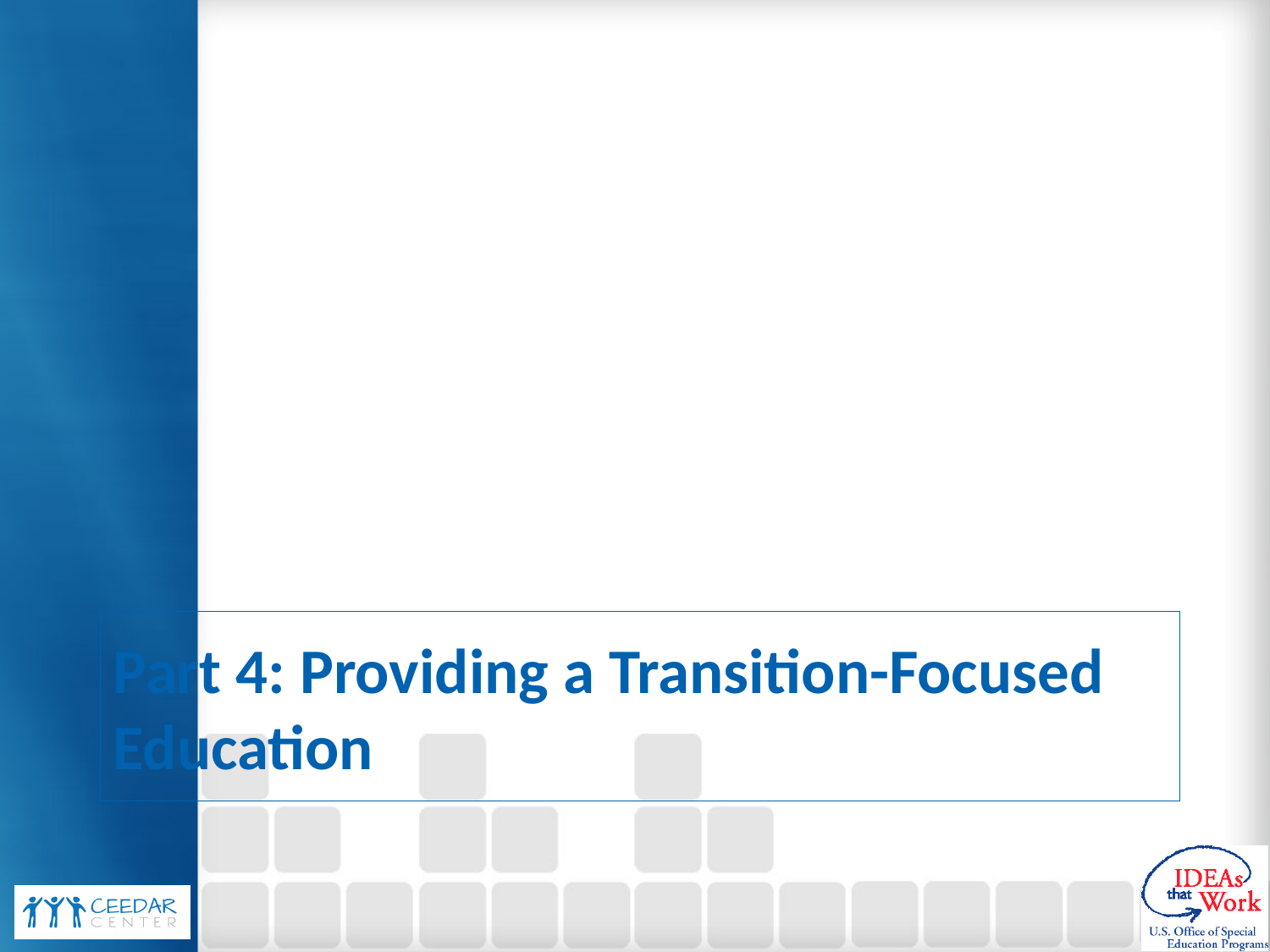

# Part 4: Providing a Transition-Focused Education